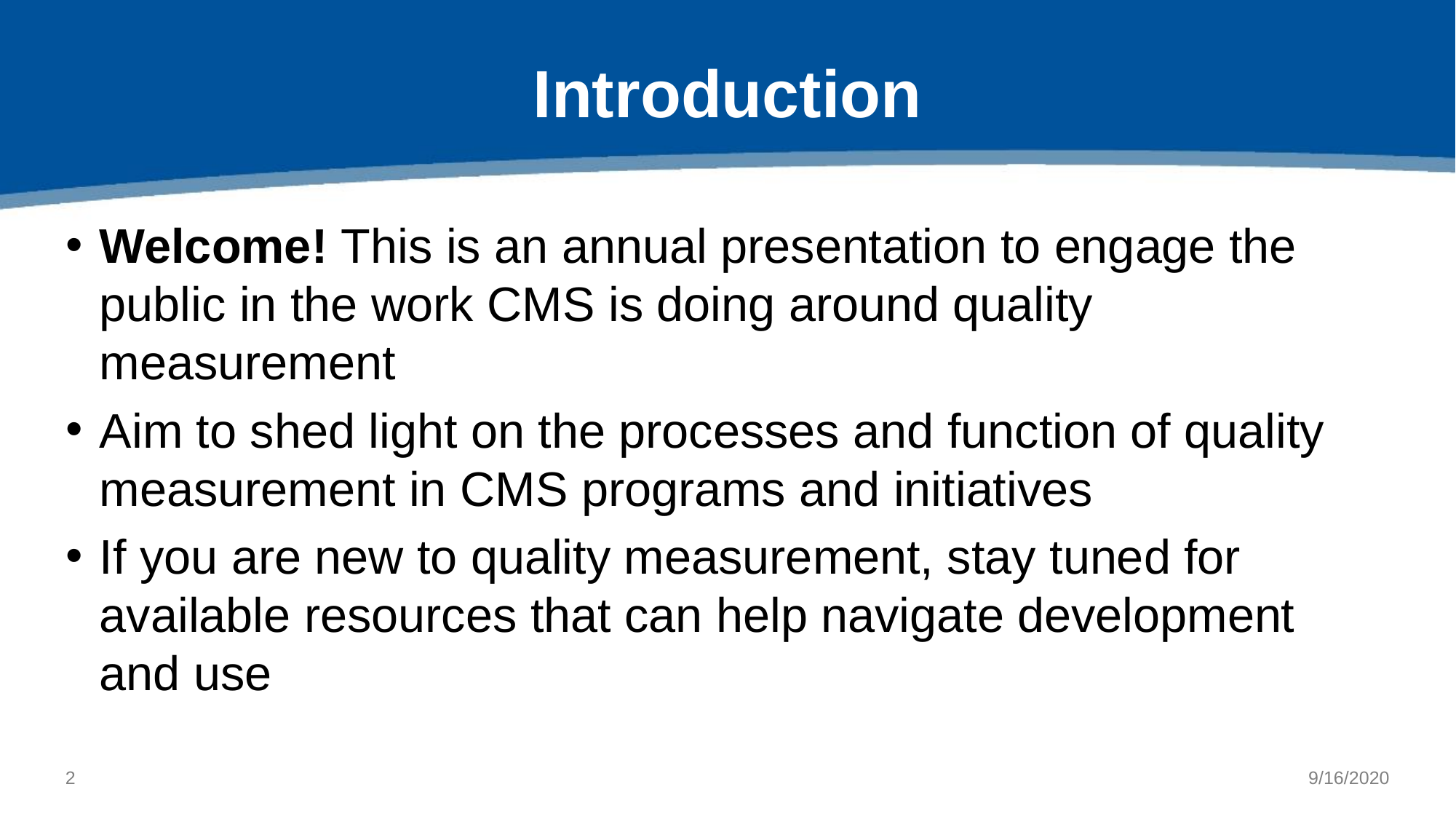

# Introduction
Welcome! This is an annual presentation to engage the public in the work CMS is doing around quality measurement
Aim to shed light on the processes and function of quality measurement in CMS programs and initiatives
If you are new to quality measurement, stay tuned for available resources that can help navigate development and use

2
9/16/2020